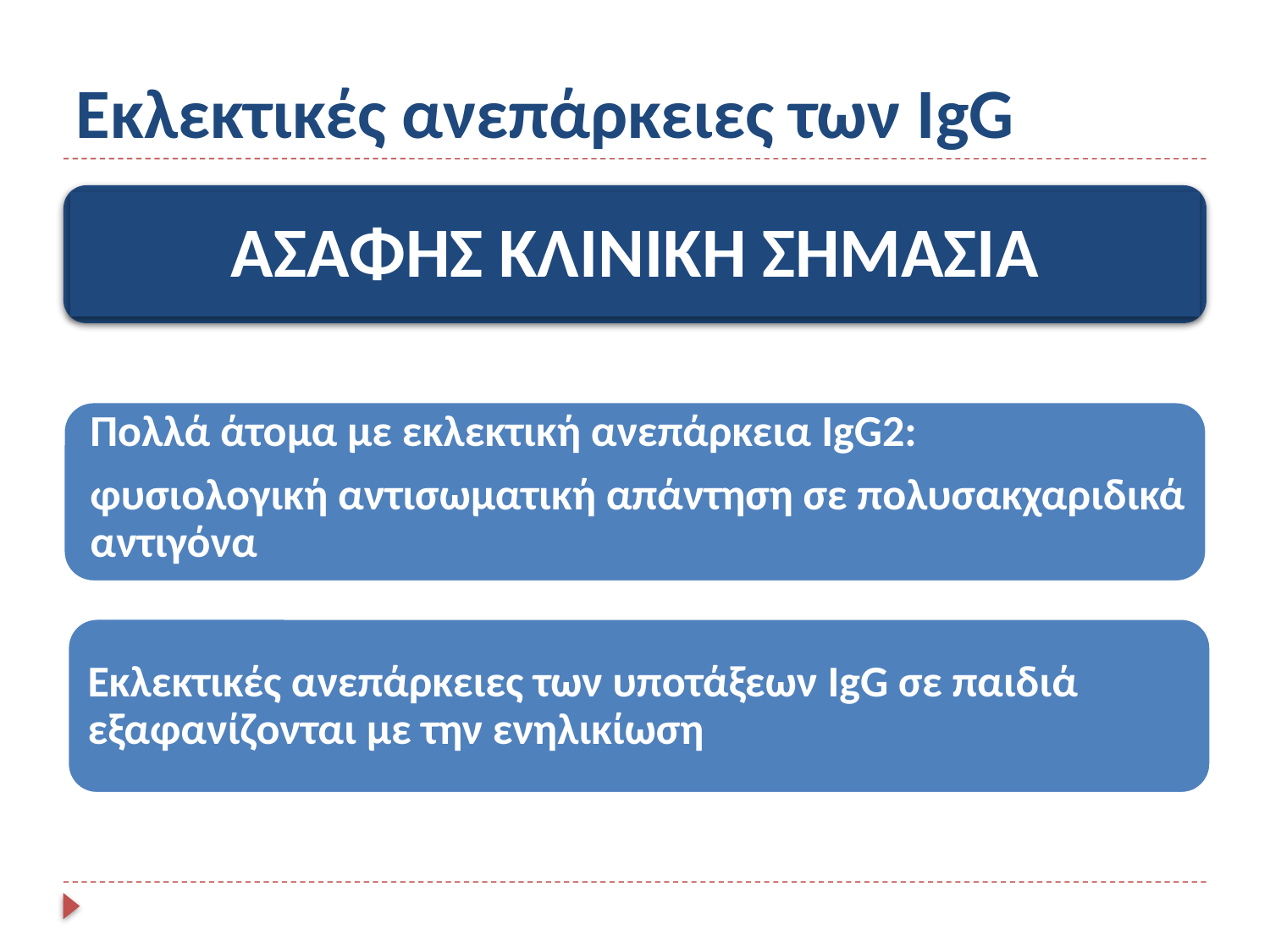

# Εκλεκτικές ανεπάρκειες των IgG

ΑΣΑΦΗΣ ΚΛΙΝΙΚΗ ΣΗΜΑΣΙΑ

Πολλά άτομα με εκλεκτική ανεπάρκεια IgG2:
φυσιολογική αντισωματική απάντηση σε πολυσακχαριδικά αντιγόνα

Εκλεκτικές ανεπάρκειες των υποτάξεων IgG σε παιδιά εξαφανίζονται με την ενηλικίωση